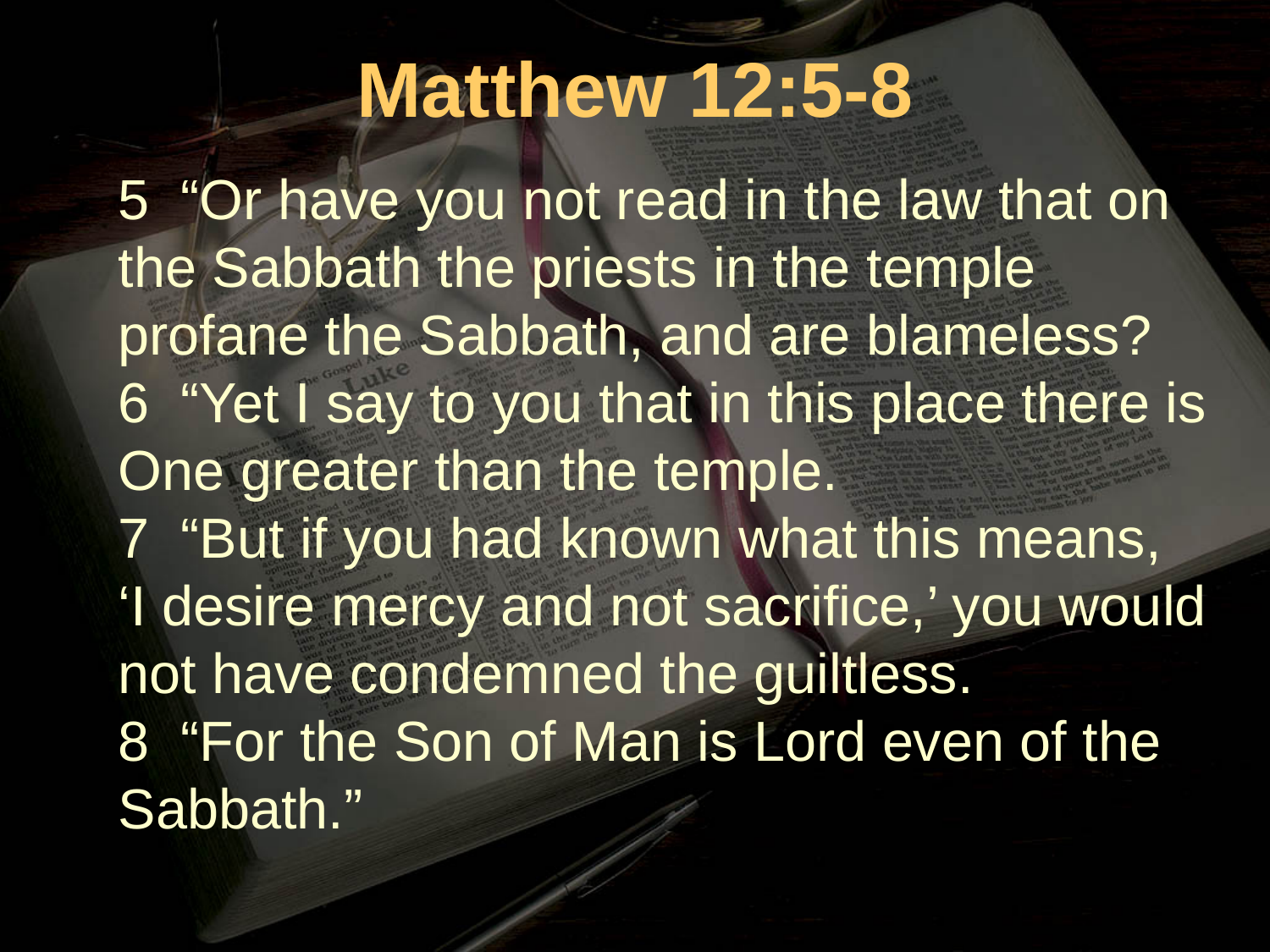

Matthew 12:5-8
5  “Or have you not read in the law that on the Sabbath the priests in the temple profane the Sabbath, and are blameless?
6  “Yet I say to you that in this place there is One greater than the temple.
7  “But if you had known what this means,
‘I desire mercy and not sacrifice,’ you would not have condemned the guiltless.
8  “For the Son of Man is Lord even of the Sabbath.”